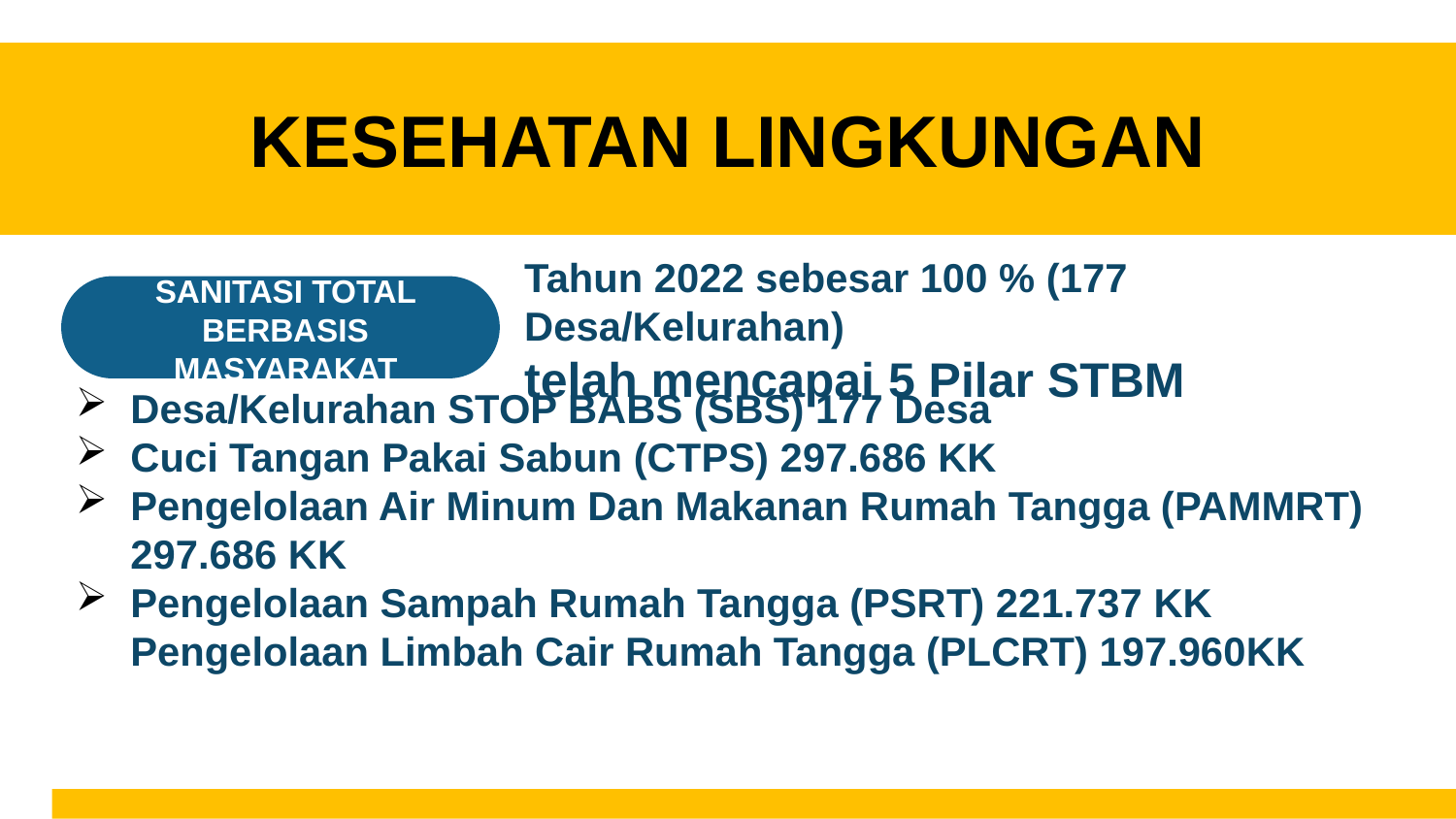

KESEHATAN LINGKUNGAN

SANITASI TOTAL BERBASIS MASYARAKAT
Tahun 2022 sebesar 100 % (177 Desa/Kelurahan)
telah mencapai 5 Pilar STBM
Desa/Kelurahan STOP BABS (SBS) 177 Desa
Cuci Tangan Pakai Sabun (CTPS) 297.686 KK
Pengelolaan Air Minum Dan Makanan Rumah Tangga (PAMMRT) 297.686 KK
Pengelolaan Sampah Rumah Tangga (PSRT) 221.737 KK Pengelolaan Limbah Cair Rumah Tangga (PLCRT) 197.960KK